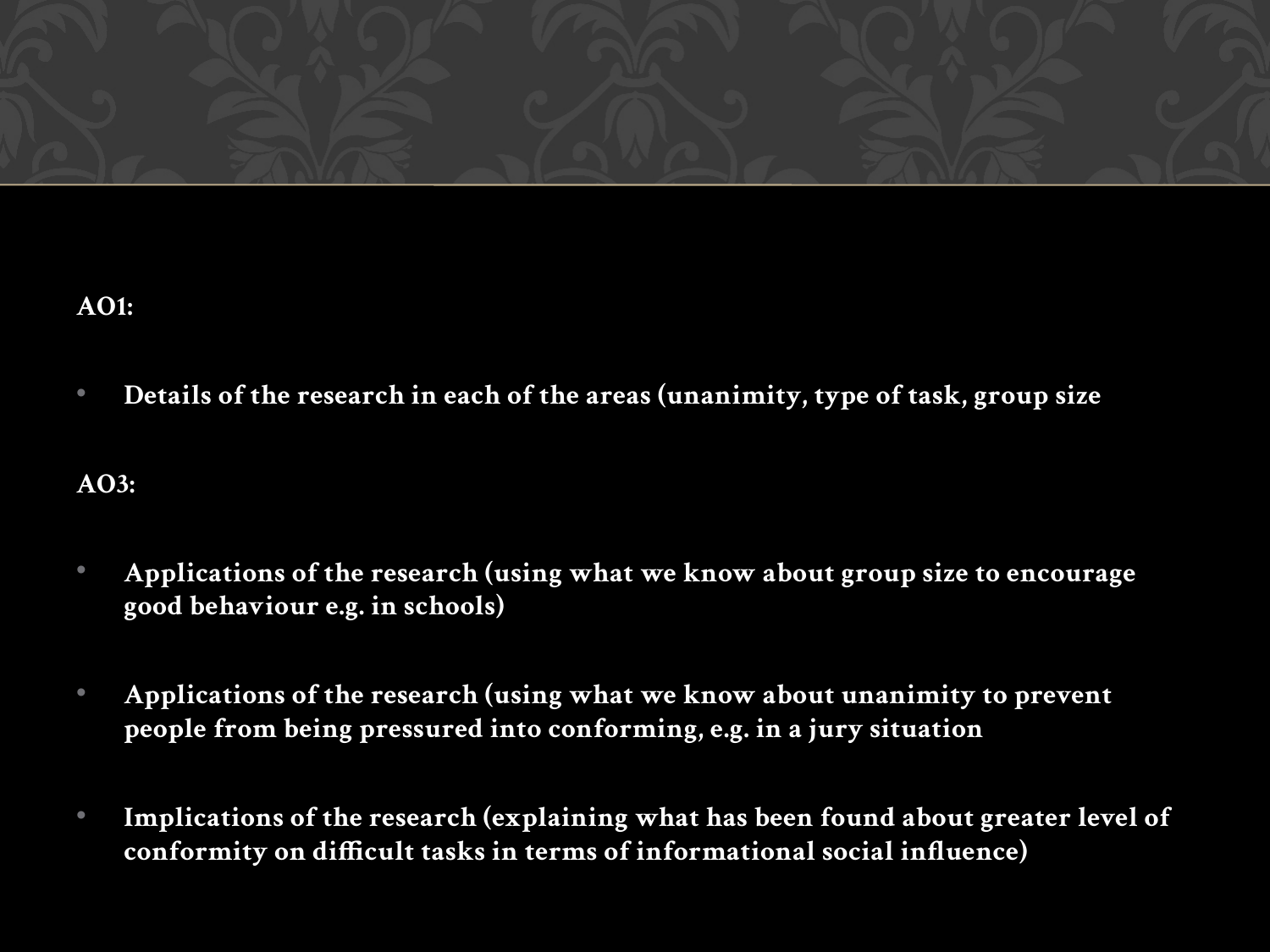

#
AO1:

Details of the research in each of the areas (unanimity, type of task, group size

AO3:

Applications of the research (using what we know about group size to encourage good behaviour e.g. in schools)

Applications of the research (using what we know about unanimity to prevent people from being pressured into conforming, e.g. in a jury situation

Implications of the research (explaining what has been found about greater level of conformity on difficult tasks in terms of informational social influence)